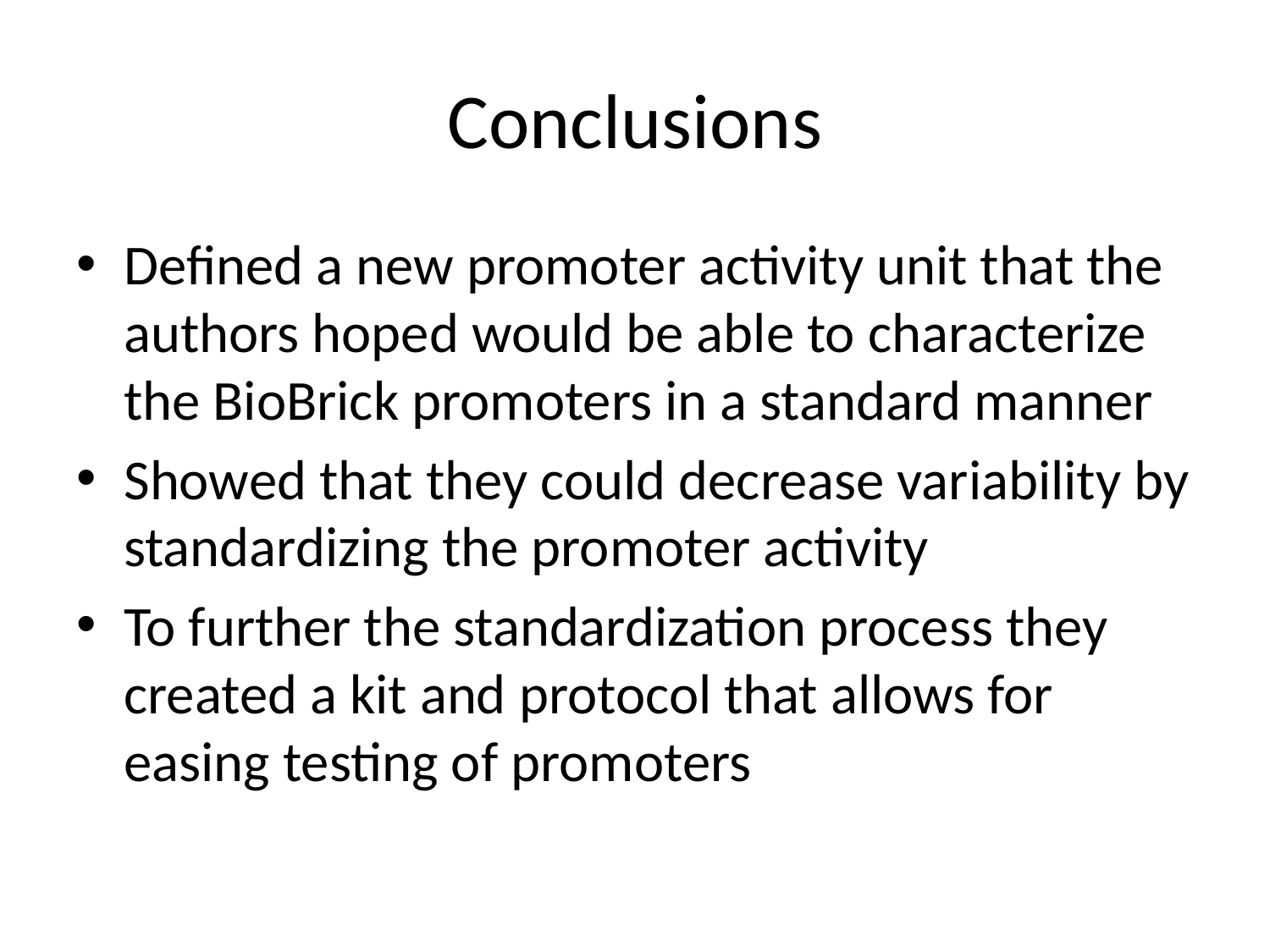

# Conclusions
Defined a new promoter activity unit that the authors hoped would be able to characterize the BioBrick promoters in a standard manner
Showed that they could decrease variability by standardizing the promoter activity
To further the standardization process they created a kit and protocol that allows for easing testing of promoters